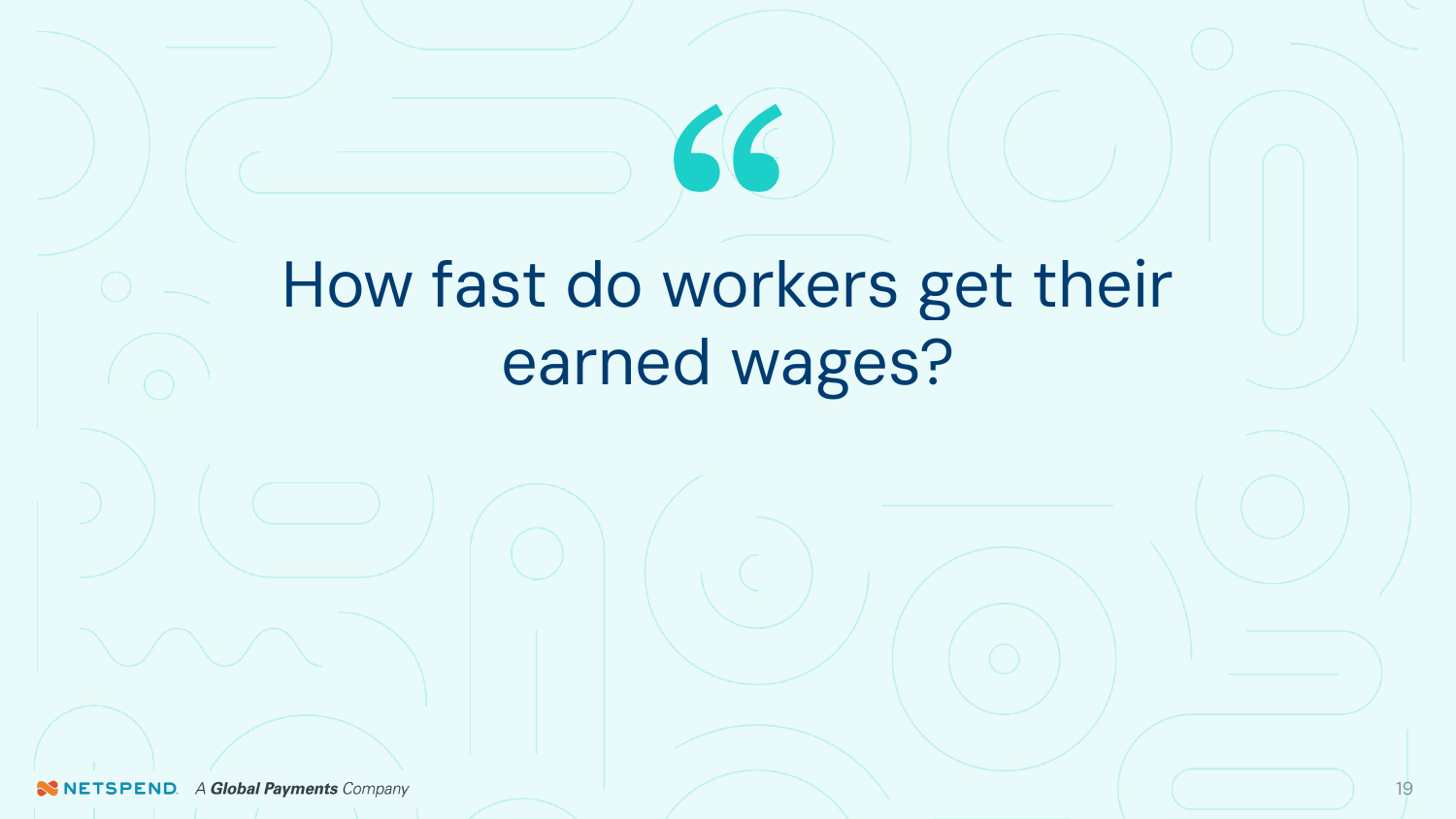

# How fast do workers get their earned wages?

19